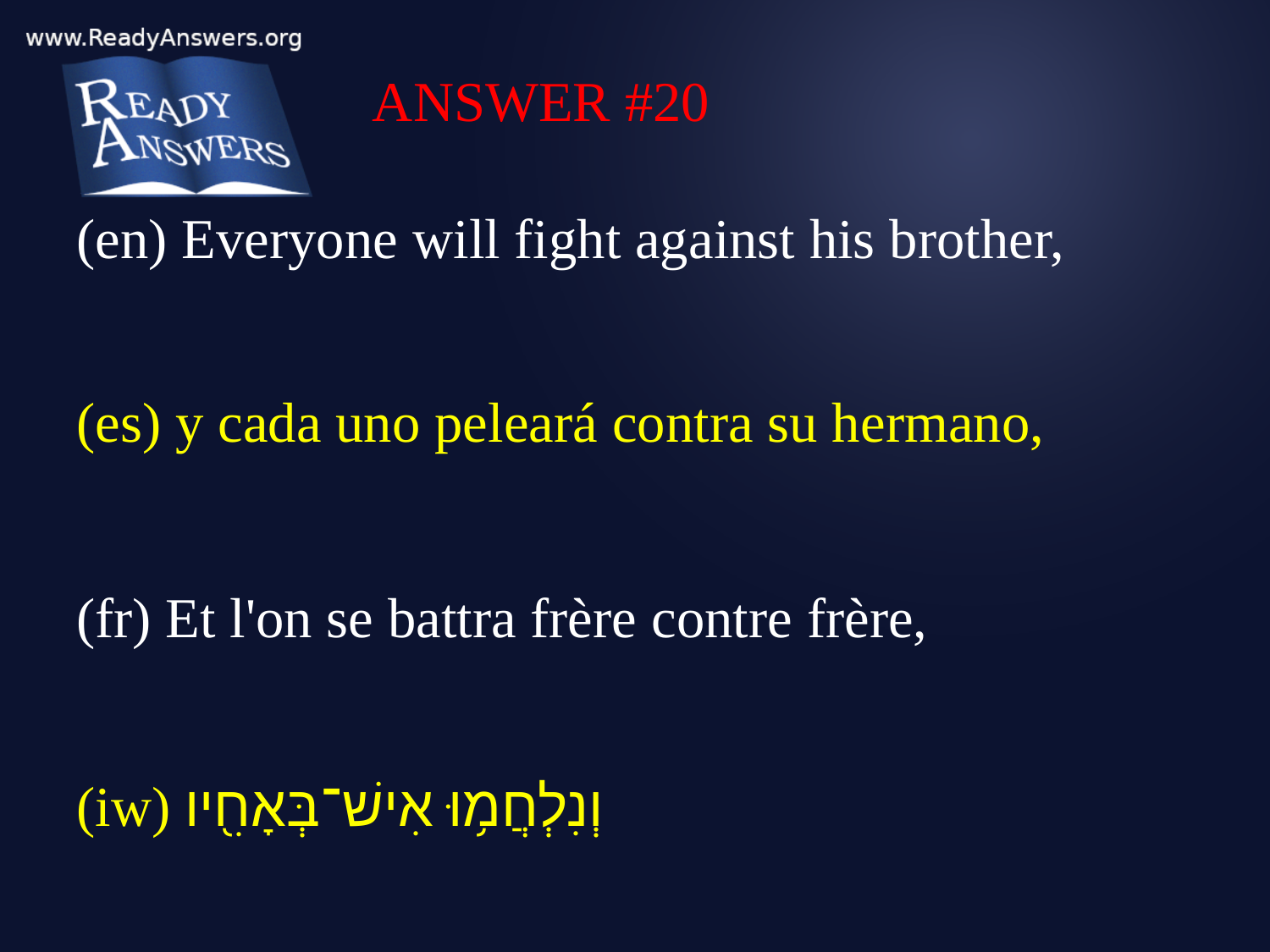

ANSWER #20
(en) Everyone will fight against his brother,
(es) y cada uno peleará contra su hermano,
(fr) Et l'on se battra frère contre frère,
(iw) וְנִלְחֲמ֥וּ אִישׁ־בְּאָחִ֖יו